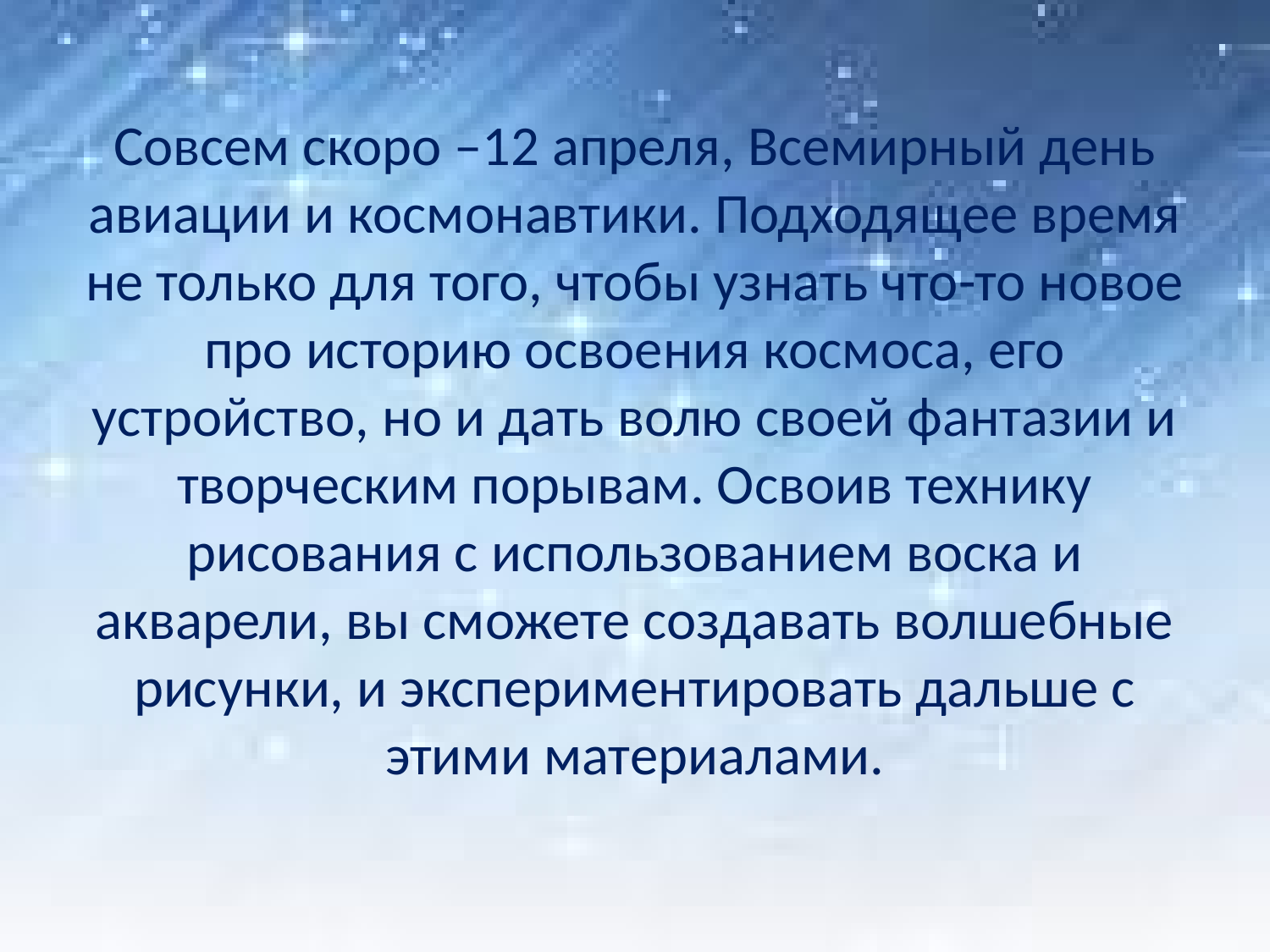

# Совсем скоро –12 апреля, Всемирный день авиации и космонавтики. Подходящее время не только для того, чтобы узнать что-то новое про историю освоения космоса, его устройство, но и дать волю своей фантазии и творческим порывам. Освоив технику рисования с использованием воска и акварели, вы сможете создавать волшебные рисунки, и экспериментировать дальше с этими материалами.